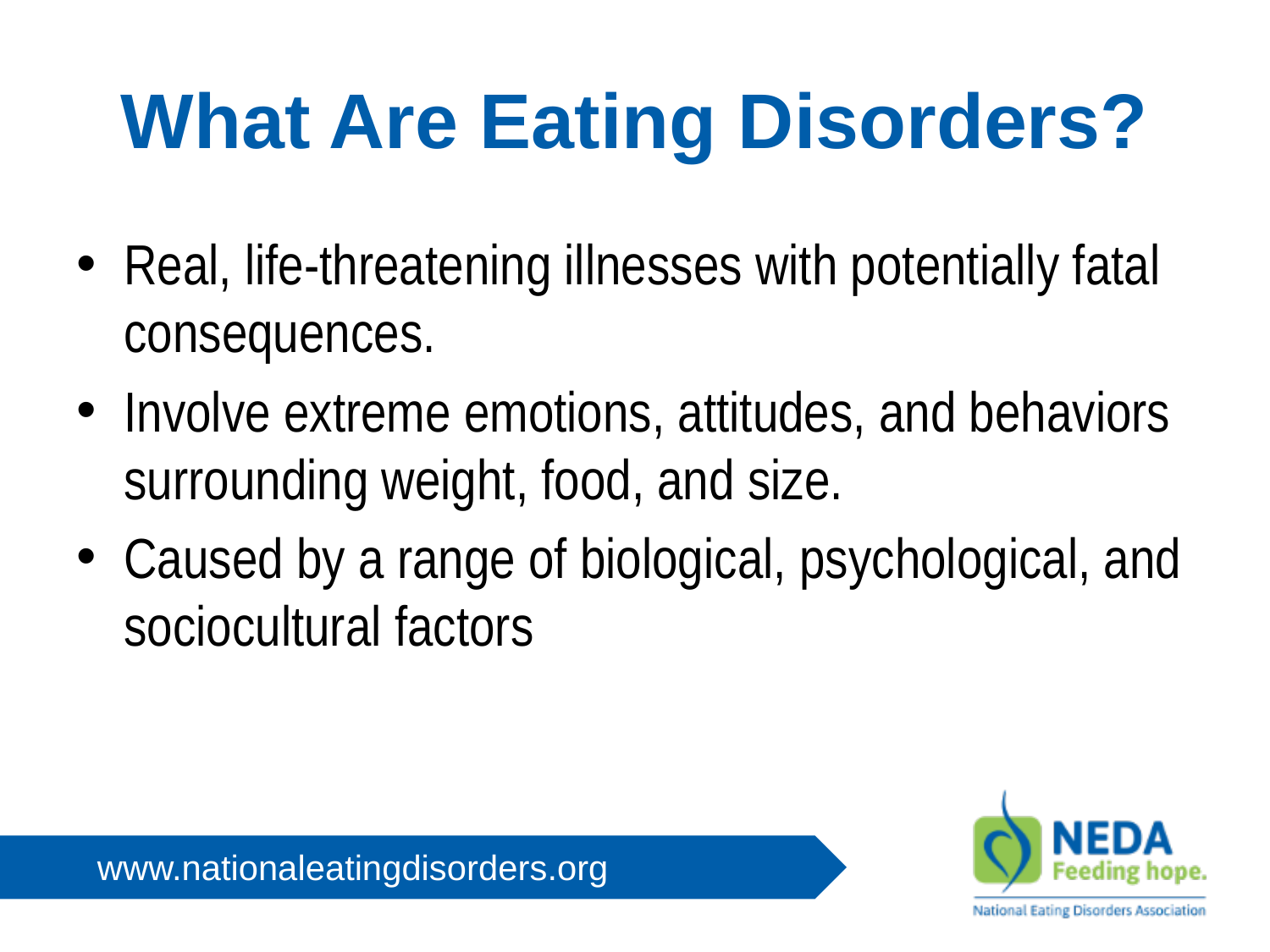

# What Are Eating Disorders?
Real, life-threatening illnesses with potentially fatal consequences.
Involve extreme emotions, attitudes, and behaviors surrounding weight, food, and size.
Caused by a range of biological, psychological, and sociocultural factors